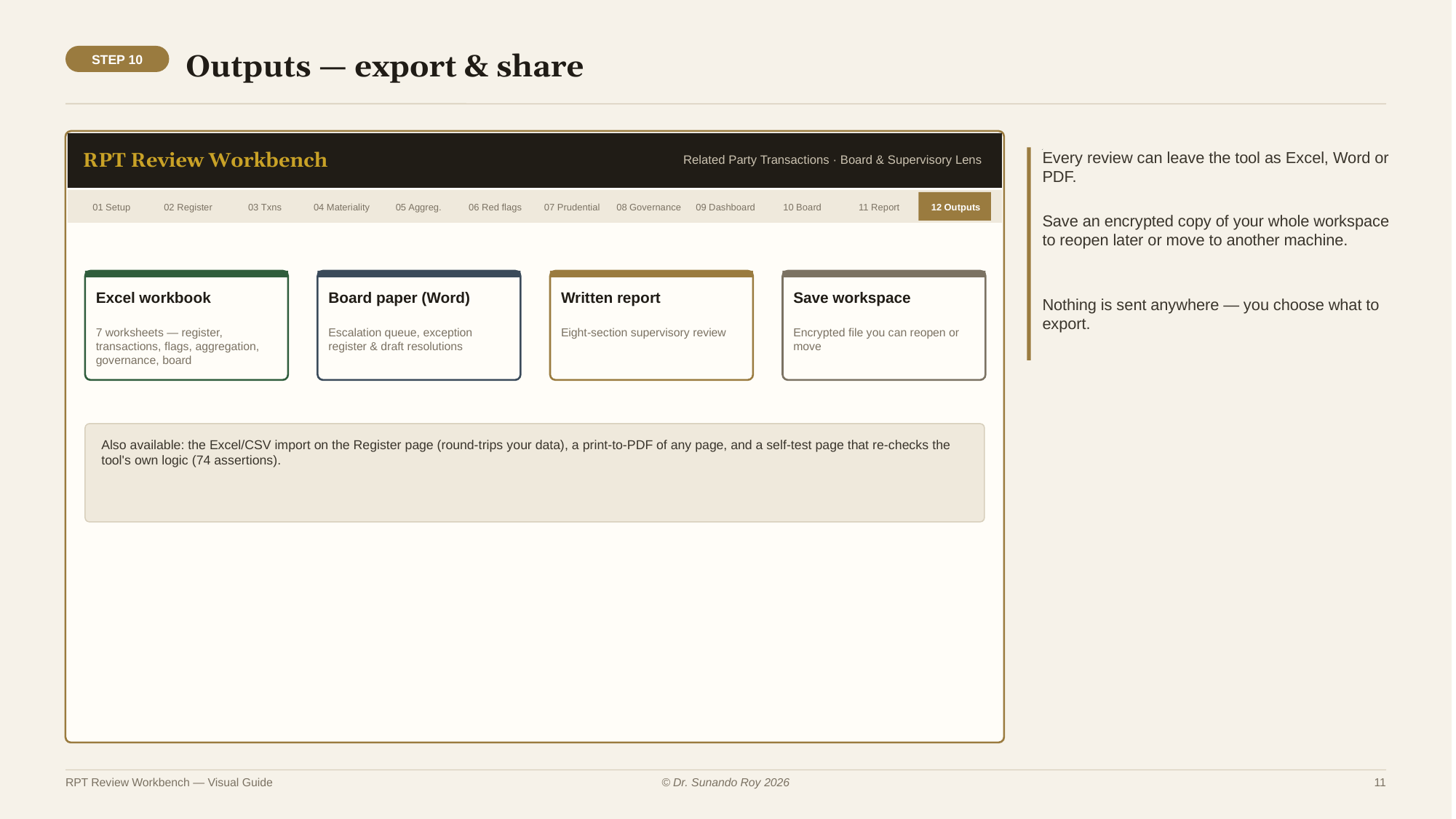

Outputs — export & share
STEP 10

RPT Review Workbench
Related Party Transactions · Board & Supervisory Lens

Every review can leave the tool as Excel, Word or PDF.

01 Setup
02 Register
03 Txns
04 Materiality
05 Aggreg.
06 Red flags
07 Prudential
08 Governance
09 Dashboard
10 Board
11 Report
12 Outputs

Save an encrypted copy of your whole workspace to reopen later or move to another machine.

Excel workbook
Board paper (Word)
Written report
Save workspace
Nothing is sent anywhere — you choose what to export.
7 worksheets — register, transactions, flags, aggregation, governance, board
Escalation queue, exception register & draft resolutions
Eight-section supervisory review
Encrypted file you can reopen or move

Also available: the Excel/CSV import on the Register page (round-trips your data), a print-to-PDF of any page, and a self-test page that re-checks the tool's own logic (74 assertions).

RPT Review Workbench — Visual Guide
© Dr. Sunando Roy 2026
11